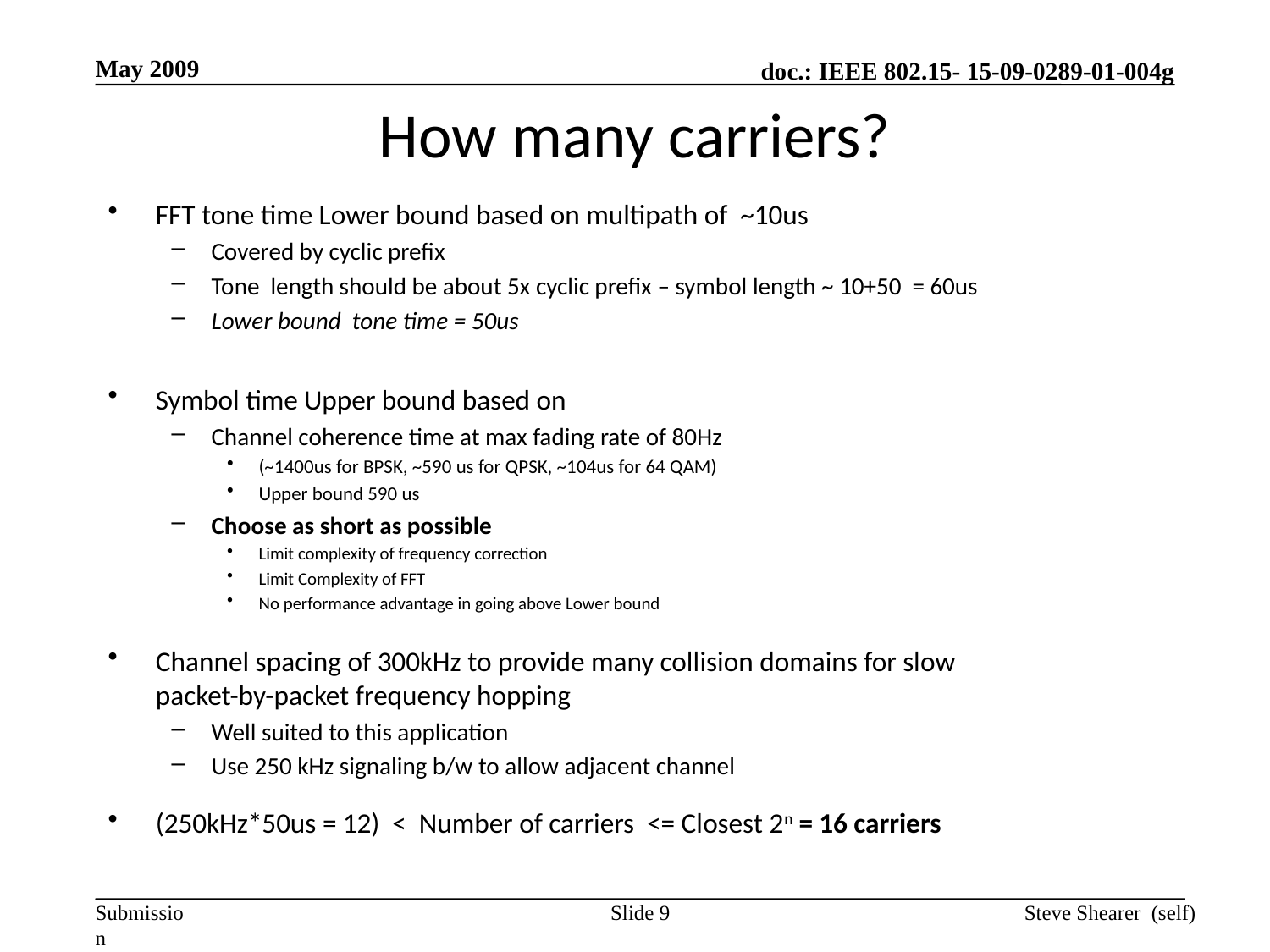

May 2009
# How many carriers?
FFT tone time Lower bound based on multipath of  ~10us
Covered by cyclic prefix
Tone  length should be about 5x cyclic prefix – symbol length ~ 10+50  = 60us
Lower bound  tone time = 50us

Symbol time Upper bound based on
Channel coherence time at max fading rate of 80Hz
(~1400us for BPSK, ~590 us for QPSK, ~104us for 64 QAM)
Upper bound 590 us
Choose as short as possible
Limit complexity of frequency correction
Limit Complexity of FFT
No performance advantage in going above Lower bound

Channel spacing of 300kHz to provide many collision domains for slow packet-by-packet frequency hopping
Well suited to this application
Use 250 kHz signaling b/w to allow adjacent channel

(250kHz*50us = 12)  <  Number of carriers  <= Closest 2n = 16 carriers

Slide 9
Steve Shearer  (self)